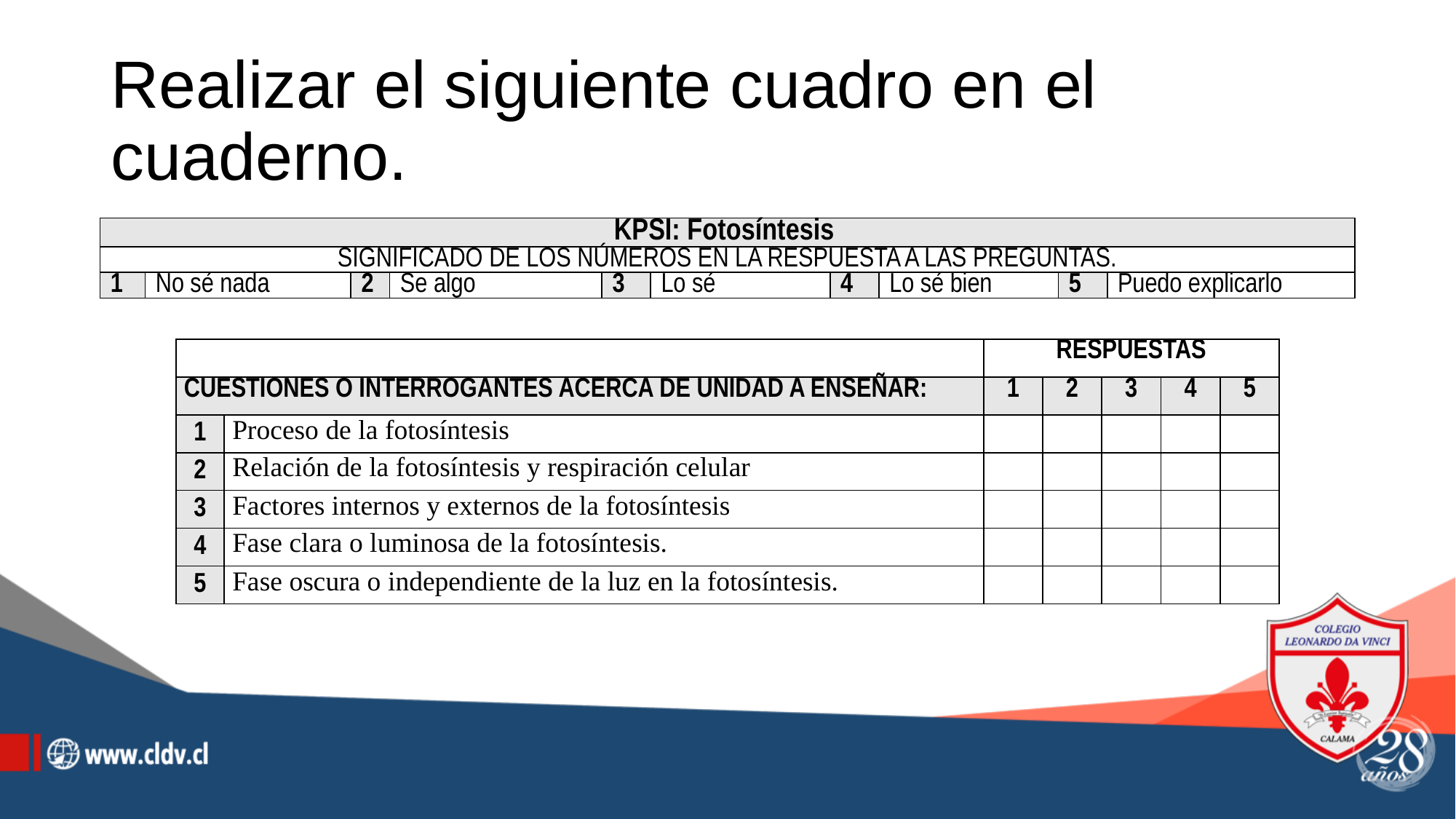

# Realizar el siguiente cuadro en el cuaderno.
| KPSI: Fotosíntesis |  |  |  |  |  |  |  |  |  |
| --- | --- | --- | --- | --- | --- | --- | --- | --- | --- |
| SIGNIFICADO DE LOS NÚMEROS EN LA RESPUESTA A LAS PREGUNTAS. |  |  |  |  |  |  |  |  |  |
| 1 | No sé nada | 2 | Se algo | 3 | Lo sé | 4 | Lo sé bien | 5 | Puedo explicarlo |

|  |  | RESPUESTAS |  |  |  |  |
| --- | --- | --- | --- | --- | --- | --- |
| CUESTIONES O INTERROGANTES ACERCA DE UNIDAD A ENSEÑAR: |  | 1 | 2 | 3 | 4 | 5 |
| 1 | Proceso de la fotosíntesis |  |  |  |  |  |
| 2 | Relación de la fotosíntesis y respiración celular |  |  |  |  |  |
| 3 | Factores internos y externos de la fotosíntesis |  |  |  |  |  |
| 4 | Fase clara o luminosa de la fotosíntesis. |  |  |  |  |  |
| 5 | Fase oscura o independiente de la luz en la fotosíntesis. |  |  |  |  |  |